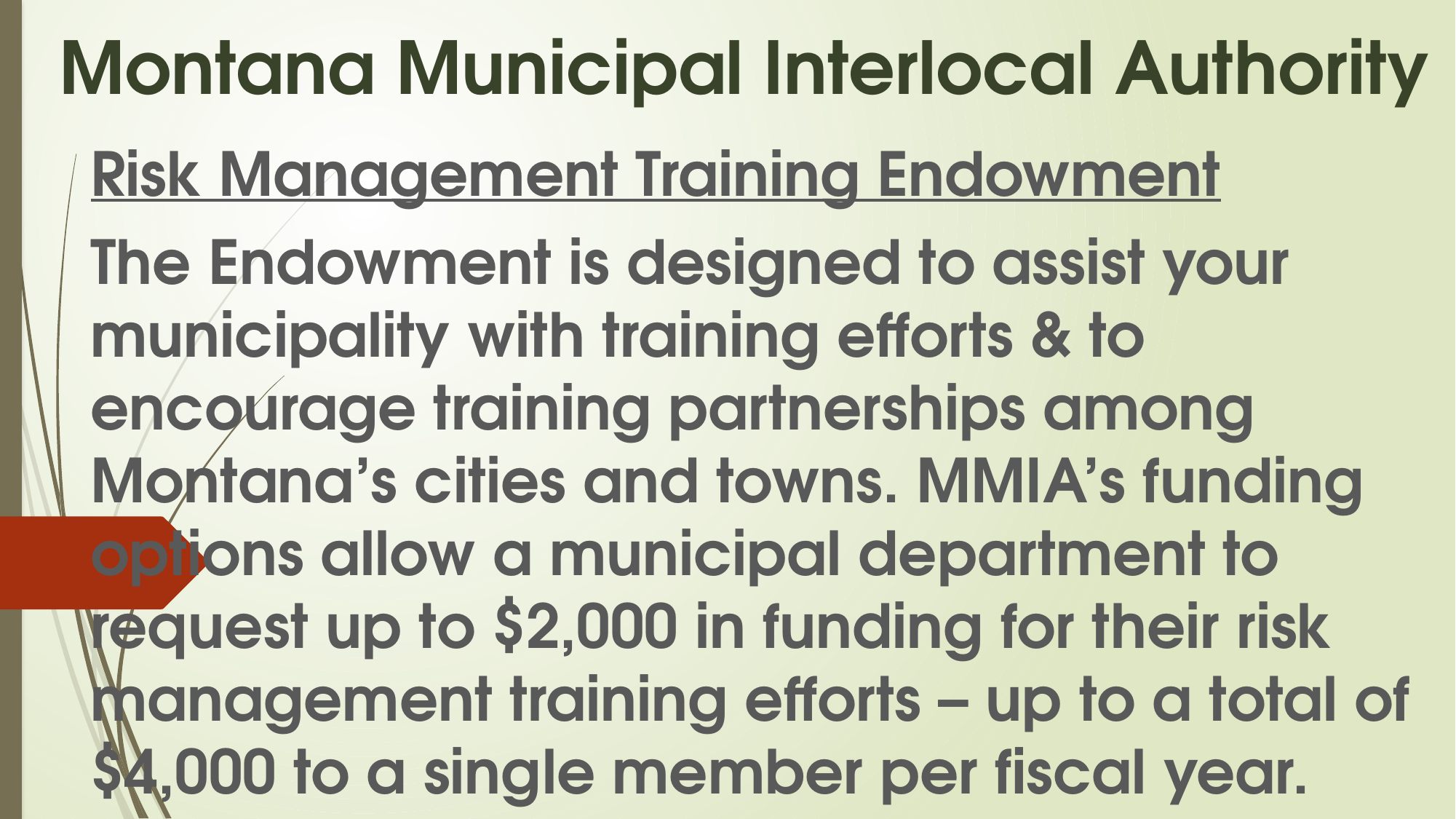

# Montana Municipal Interlocal Authority
Risk Management Training Endowment
The Endowment is designed to assist your municipality with training efforts & to encourage training partnerships among Montana’s cities and towns. MMIA’s funding options allow a municipal department to request up to $2,000 in funding for their risk management training efforts – up to a total of $4,000 to a single member per fiscal year.